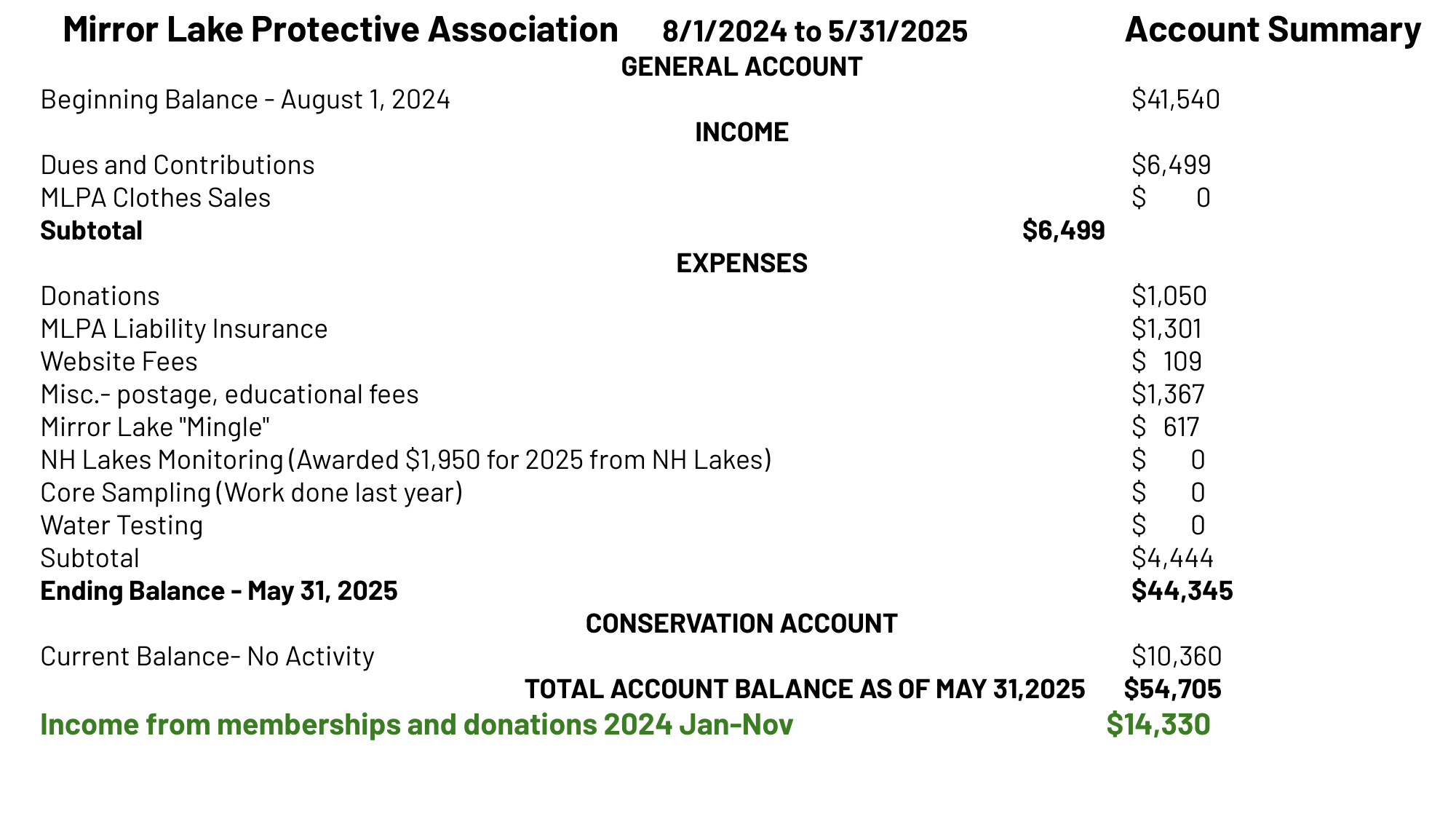

Mirror Lake Protective Association      8/1/2024 to 5/31/2025                          Account Summary
GENERAL ACCOUNT
Beginning Balance - August 1, 2024 							$41,540
INCOME
Dues and Contributions 								$6,499
MLPA Clothes Sales 								$         0
Subtotal 									$6,499
EXPENSES
Donations									$1,050
MLPA Liability Insurance 								$1,301
Website Fees 									$   109
Misc.- postage, educational fees 							$1,367
Mirror Lake "Mingle" 								$   617
NH Lakes Monitoring (Awarded $1,950 for 2025 from NH Lakes) 				$        0
Core Sampling (Work done last year) 							$        0
Water Testing									$        0
Subtotal 										$4,444
Ending Balance - May 31, 2025 							$44,345
CONSERVATION ACCOUNT
Current Balance- No Activity 							$10,360
                                                TOTAL ACCOUNT BALANCE AS OF MAY 31,2025       $54,705
Income from memberships and donations 2024 Jan-Nov                                                    $14,330